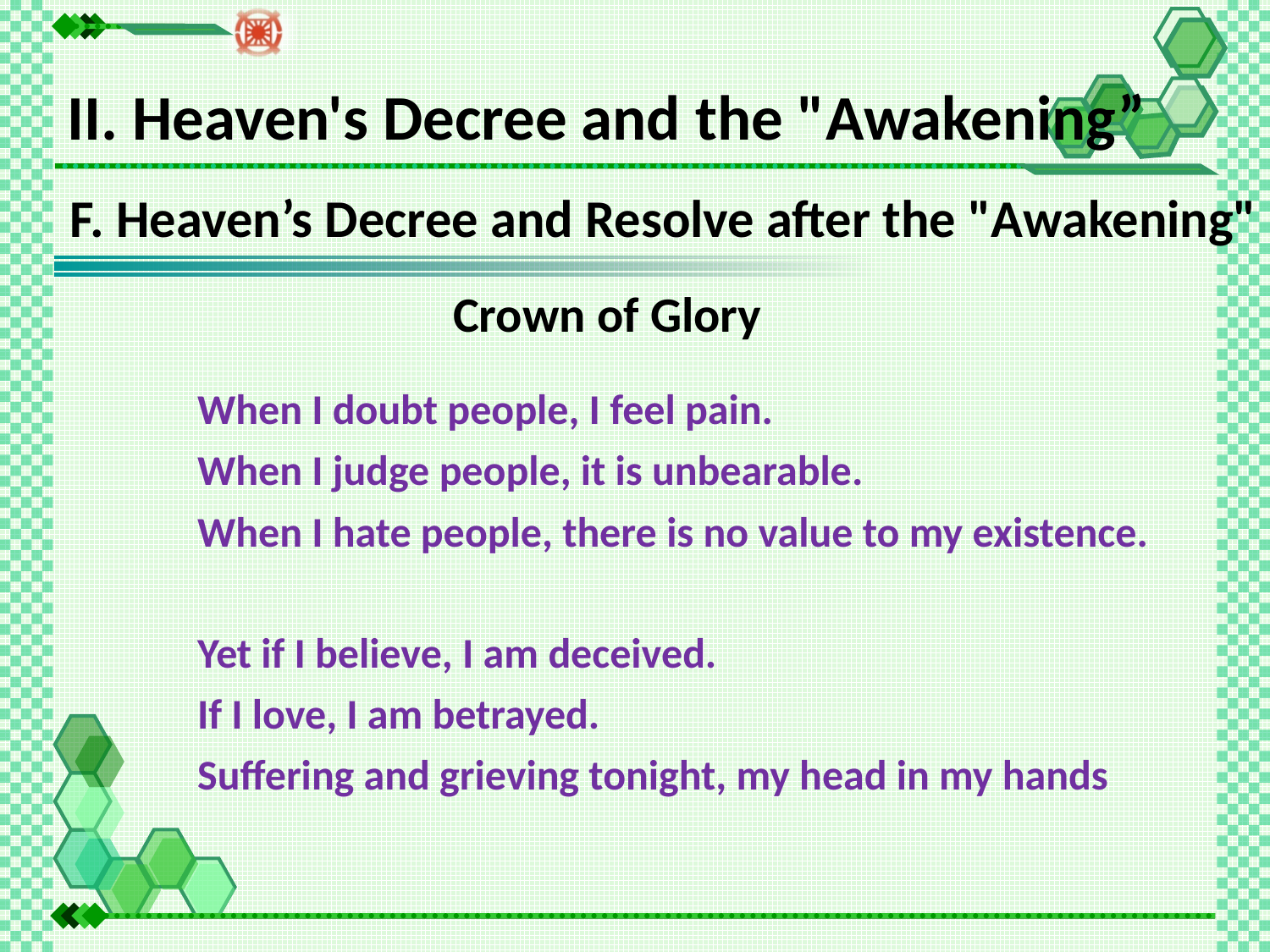

II. Heaven's Decree and the "Awakening”
F. Heaven’s Decree and Resolve after the "Awakening"

Crown of Glory
When I doubt people, I feel pain.
When I judge people, it is unbearable.
When I hate people, there is no value to my existence.

Yet if I believe, I am deceived.
If I love, I am betrayed.
Suffering and grieving tonight, my head in my hands